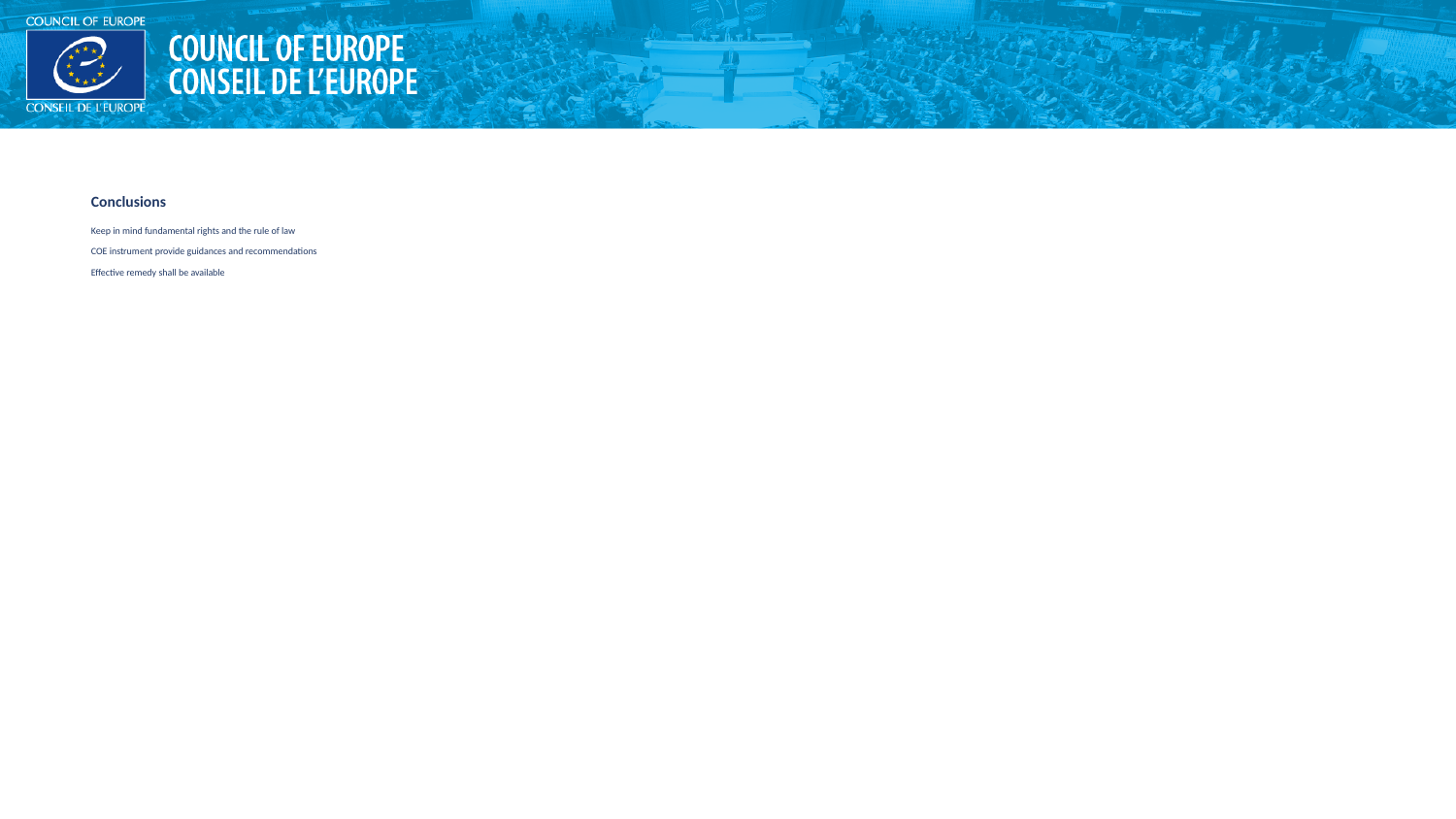

# Conclusions Keep in mind fundamental rights and the rule of law COE instrument provide guidances and recommendations Effective remedy shall be available